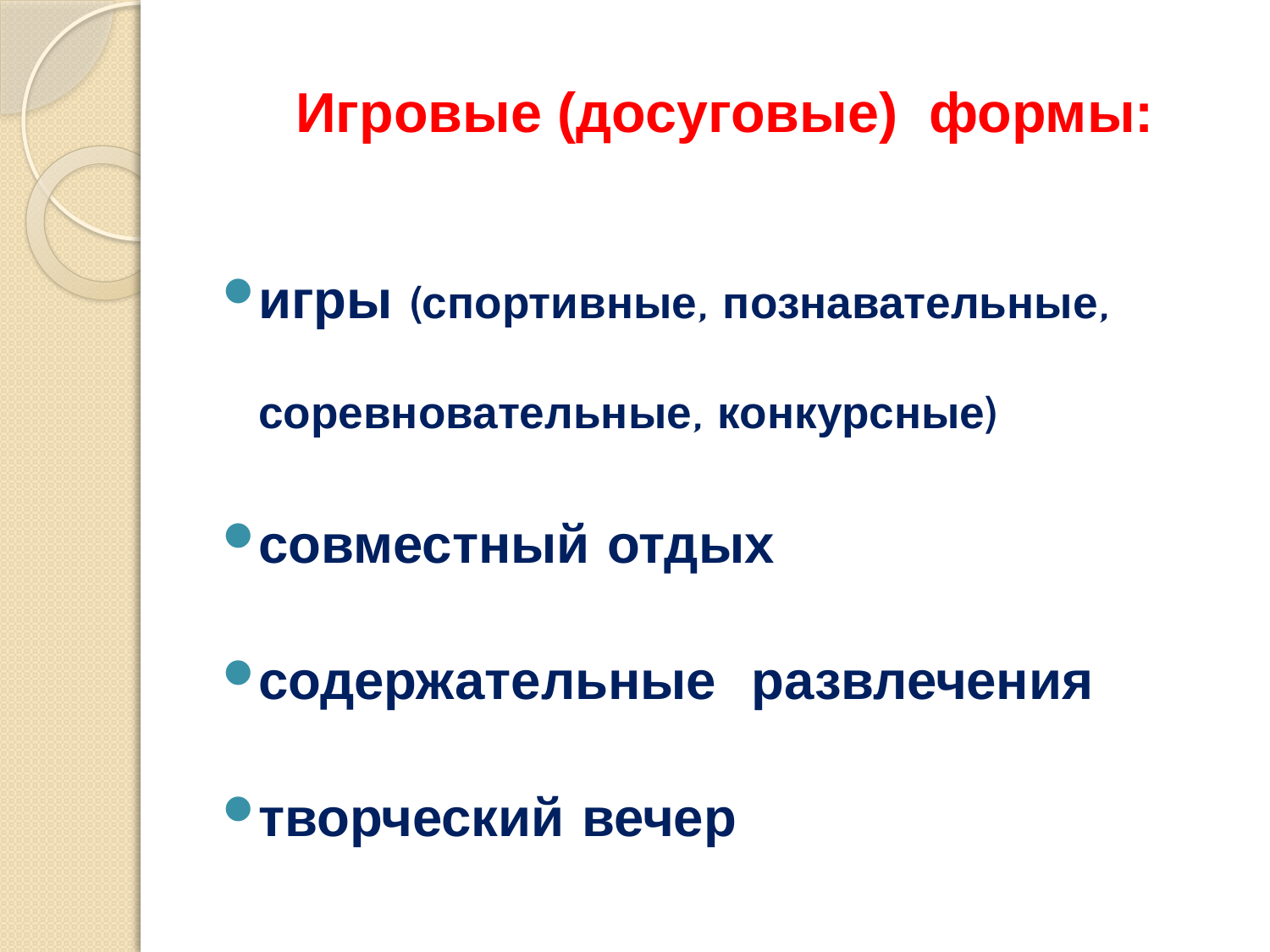

Игровые (досуговые)  формы:

игры (спортивные, познавательные, соревновательные, конкурсные)
совместный отдых
содержательные  развлечения
творческий вечер